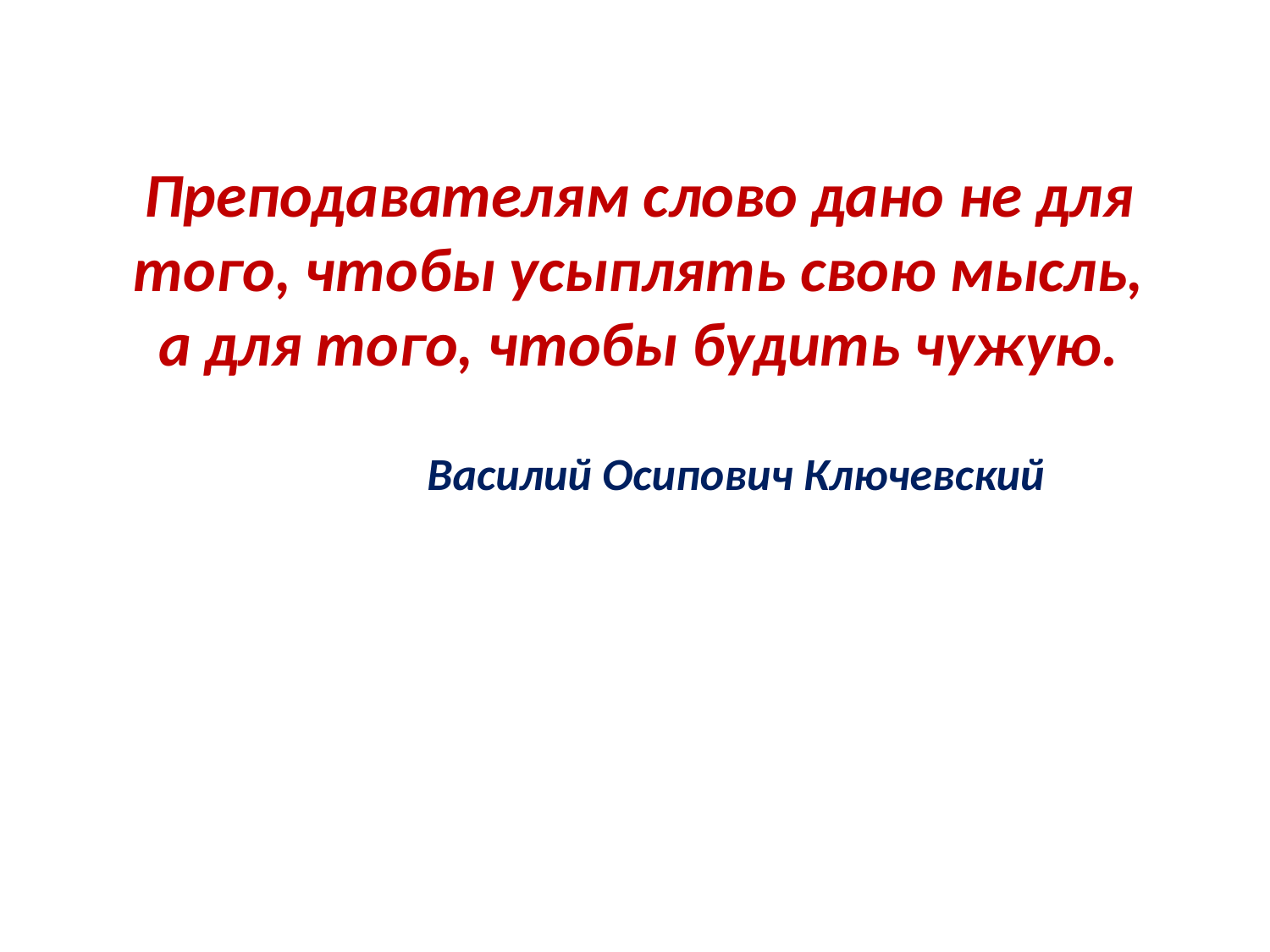

# Преподавателям слово дано не для того, чтобы усыплять свою мысль, а для того, чтобы будить чужую. Василий Осипович Ключевский